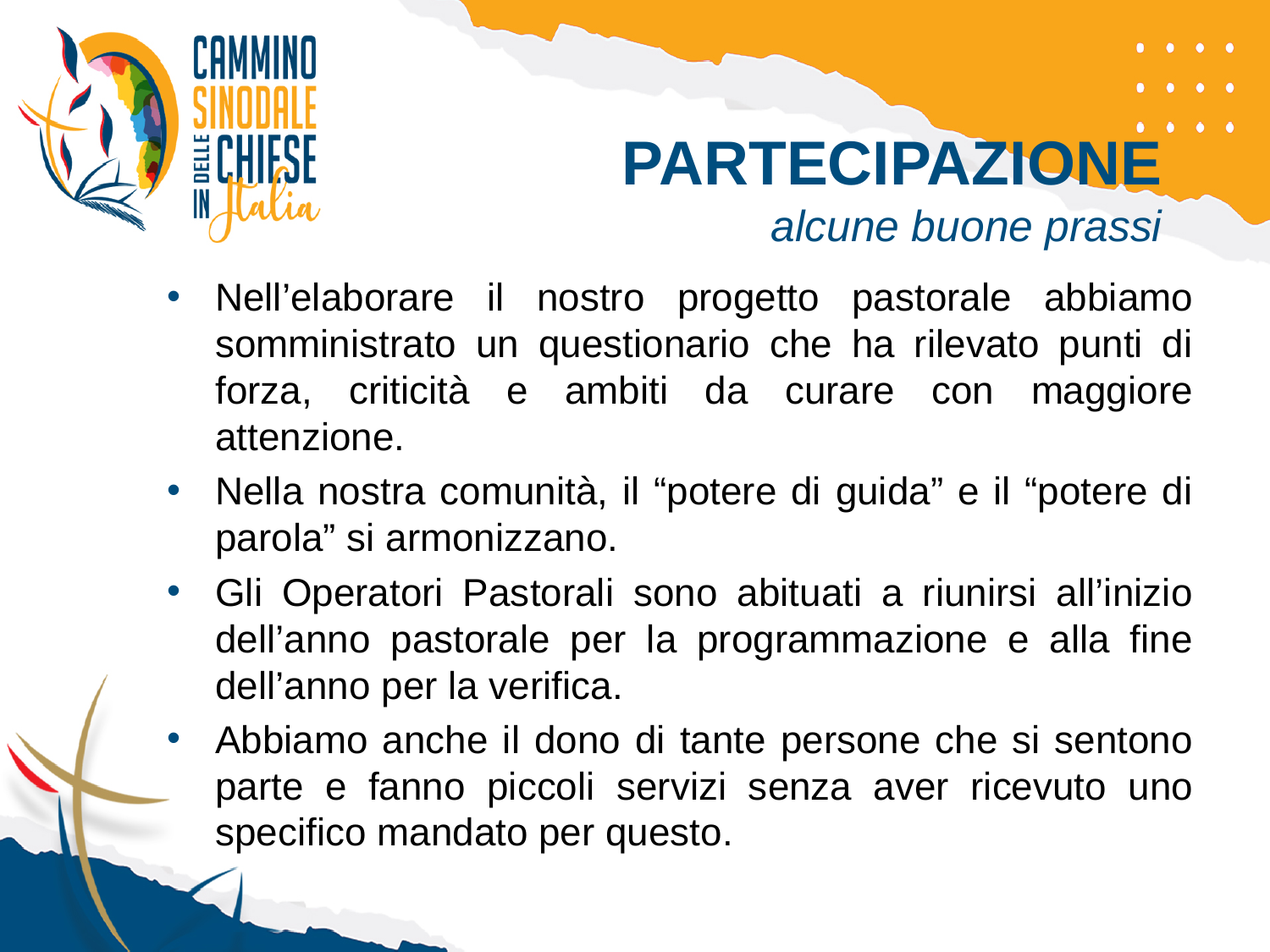

PARTECIPAZIONE
alcune buone prassi
Nell’elaborare il nostro progetto pastorale abbiamo somministrato un questionario che ha rilevato punti di forza, criticità e ambiti da curare con maggiore attenzione.
Nella nostra comunità, il “potere di guida” e il “potere di parola” si armonizzano.
Gli Operatori Pastorali sono abituati a riunirsi all’inizio dell’anno pastorale per la programmazione e alla fine dell’anno per la verifica.
Abbiamo anche il dono di tante persone che si sentono parte e fanno piccoli servizi senza aver ricevuto uno specifico mandato per questo.